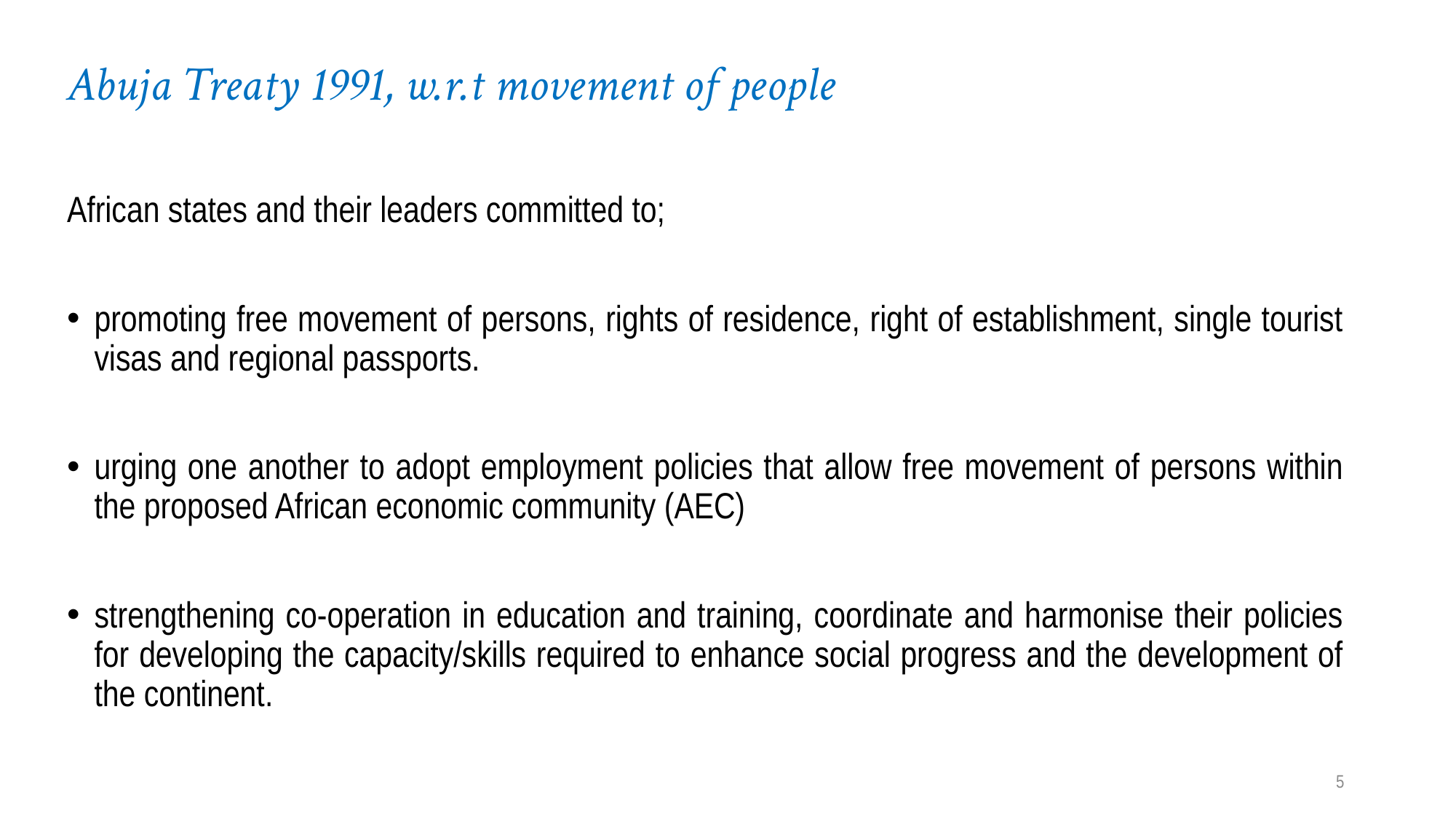

# Abuja Treaty 1991, w.r.t movement of people
African states and their leaders committed to;

promoting free movement of persons, rights of residence, right of establishment, single tourist visas and regional passports.

urging one another to adopt employment policies that allow free movement of persons within the proposed African economic community (AEC)

strengthening co-operation in education and training, coordinate and harmonise their policies for developing the capacity/skills required to enhance social progress and the development of the continent.

5